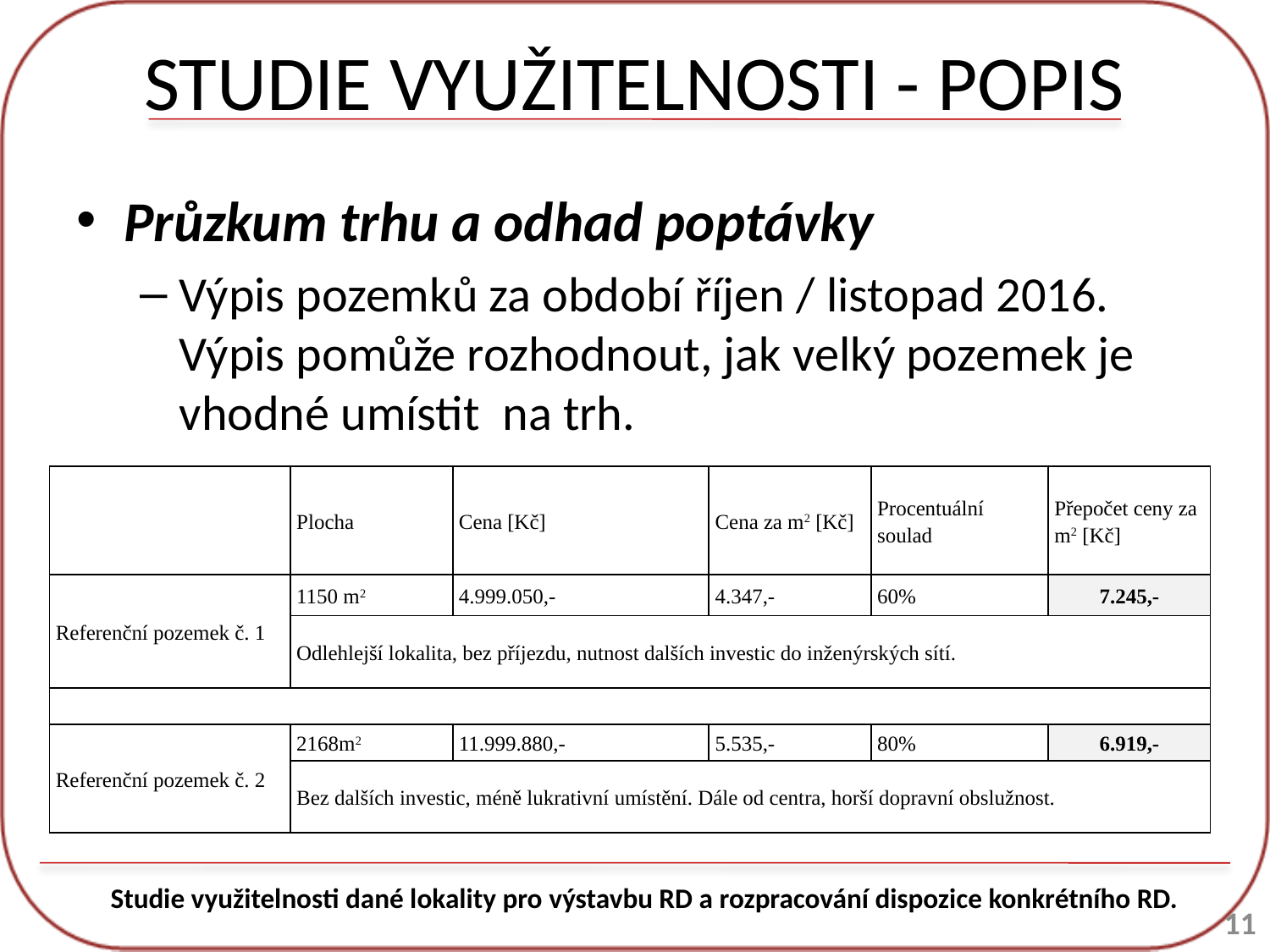

# STUDIE VYUŽITELNOSTI - POPIS
Průzkum trhu a odhad poptávky
Výpis pozemků za období říjen / listopad 2016. Výpis pomůže rozhodnout, jak velký pozemek je vhodné umístit  na trh.

|  | Plocha | Cena [Kč] | Cena za m2 [Kč] | Procentuální soulad | Přepočet ceny za m2 [Kč] |
| --- | --- | --- | --- | --- | --- |
| Referenční pozemek č. 1 | 1150 m2 | 4.999.050,- | 4.347,- | 60% | 7.245,- |
|  | Odlehlejší lokalita, bez příjezdu, nutnost dalších investic do inženýrských sítí. |  |  |  |  |
|  |  |  |  |  |  |
| Referenční pozemek č. 2 | 2168m2 | 11.999.880,- | 5.535,- | 80% | 6.919,- |
|  | Bez dalších investic, méně lukrativní umístění. Dále od centra, horší dopravní obslužnost. |  |  |  |  |
Studie využitelnosti dané lokality pro výstavbu RD a rozpracování dispozice konkrétního RD.
11